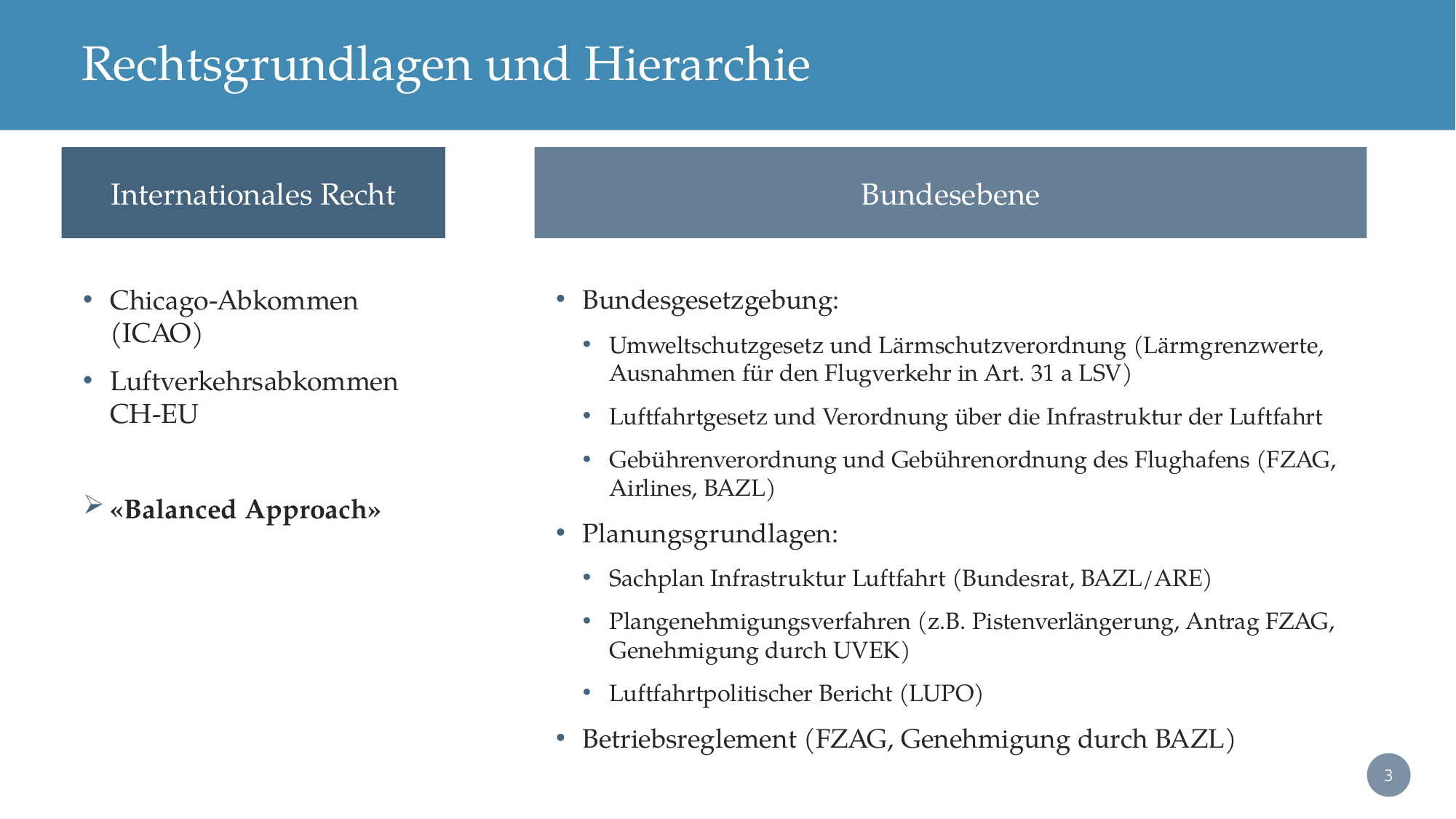

# Rechtsgrundlagen und Hierarchie
Internationales Recht
Bundesebene
Chicago-Abkommen (ICAO)
Luftverkehrsabkommen CH-EU

«Balanced Approach»

Bundesgesetzgebung:
Umweltschutzgesetz und Lärmschutzverordnung (Lärmgrenzwerte, Ausnahmen für den Flugverkehr in Art. 31 a LSV)
Luftfahrtgesetz und Verordnung über die Infrastruktur der Luftfahrt
Gebührenverordnung und Gebührenordnung des Flughafens (FZAG, Airlines, BAZL)
Planungsgrundlagen:
Sachplan Infrastruktur Luftfahrt (Bundesrat, BAZL/ARE)
Plangenehmigungsverfahren (z.B. Pistenverlängerung, Antrag FZAG, Genehmigung durch UVEK)
Luftfahrtpolitischer Bericht (LUPO)
Betriebsreglement (FZAG, Genehmigung durch BAZL)

3